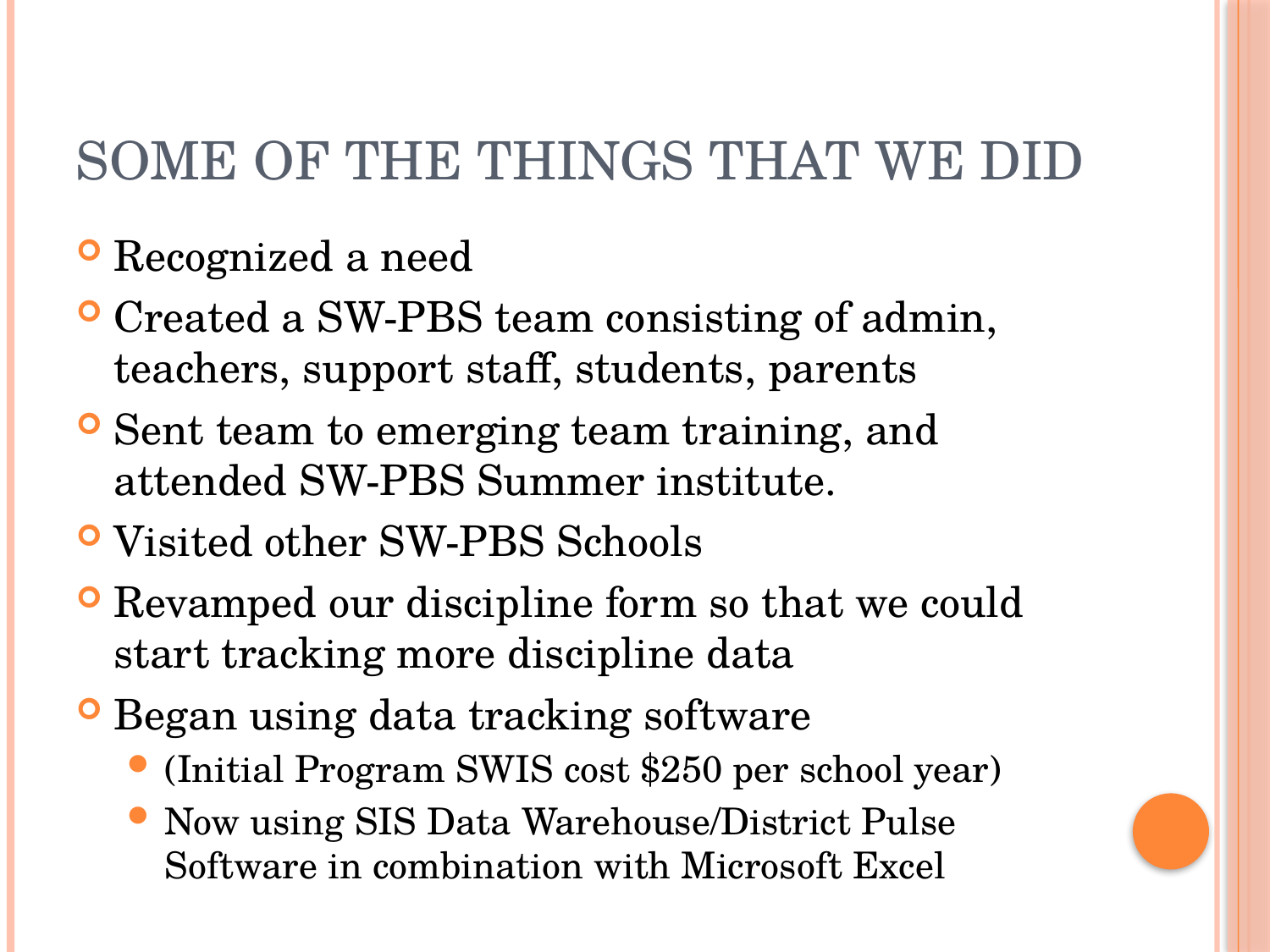

# Some of the things that we did
Recognized a need
Created a SW-PBS team consisting of admin, teachers, support staff, students, parents
Sent team to emerging team training, and attended SW-PBS Summer institute.
Visited other SW-PBS Schools
Revamped our discipline form so that we could start tracking more discipline data
Began using data tracking software
(Initial Program SWIS cost $250 per school year)
Now using SIS Data Warehouse/District Pulse  Software in combination with Microsoft Excel